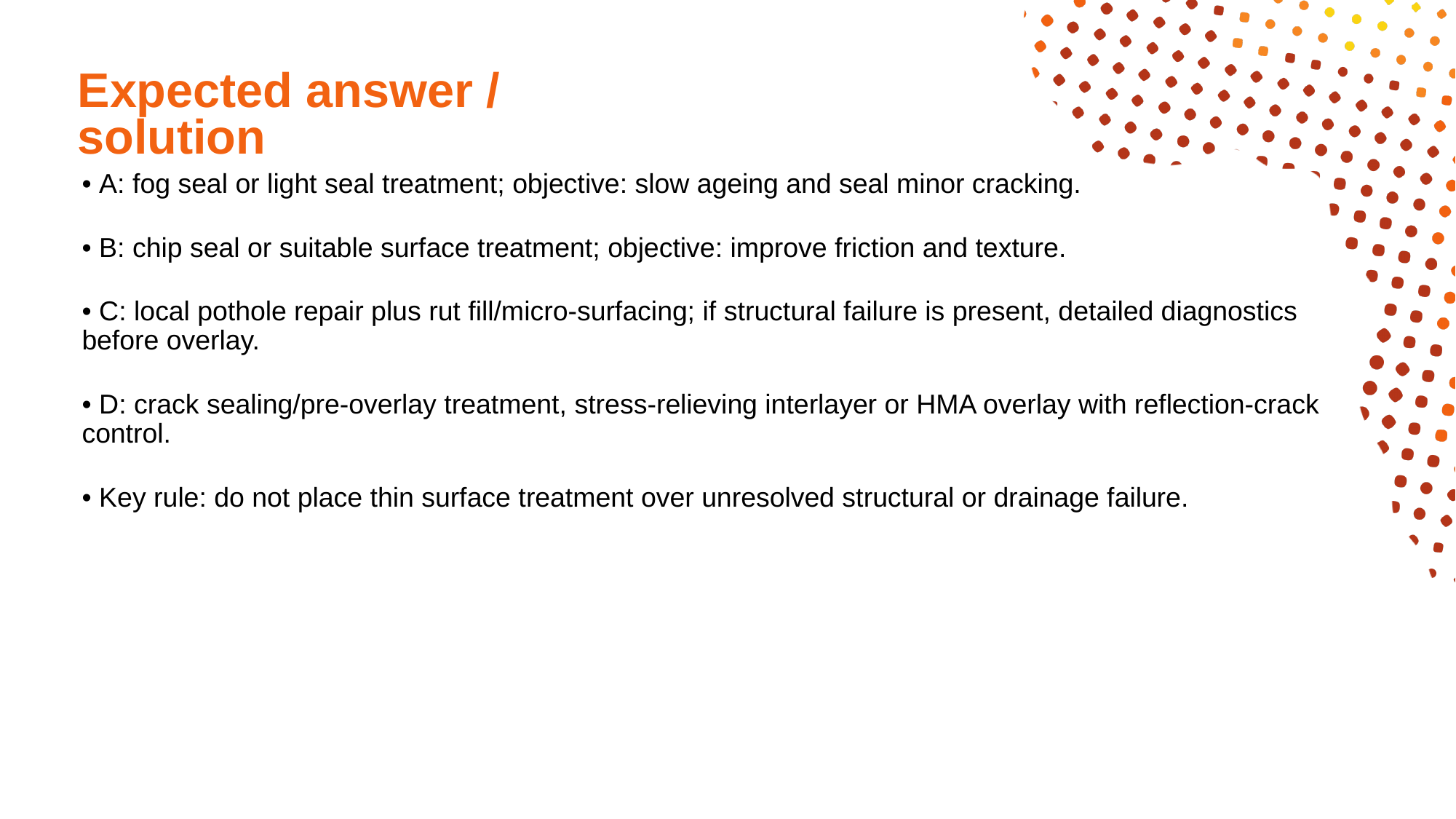

# Expected answer / solution

• A: fog seal or light seal treatment; objective: slow ageing and seal minor cracking.
• B: chip seal or suitable surface treatment; objective: improve friction and texture.
• C: local pothole repair plus rut fill/micro-surfacing; if structural failure is present, detailed diagnostics before overlay.
• D: crack sealing/pre-overlay treatment, stress-relieving interlayer or HMA overlay with reflection-crack control.
• Key rule: do not place thin surface treatment over unresolved structural or drainage failure.